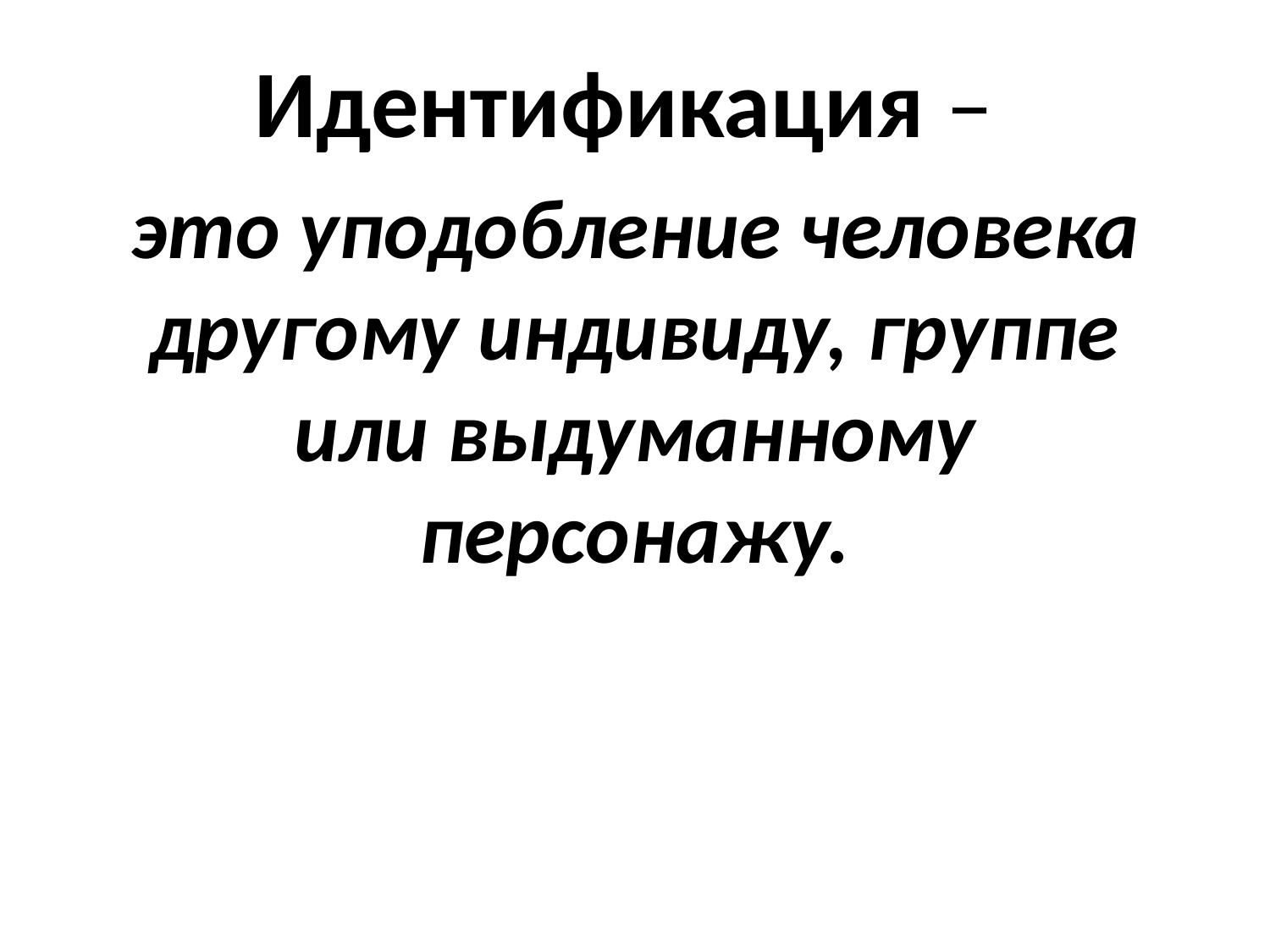

Идентификация –
это уподобление человека другому индивиду, группе или выдуманному персонажу.